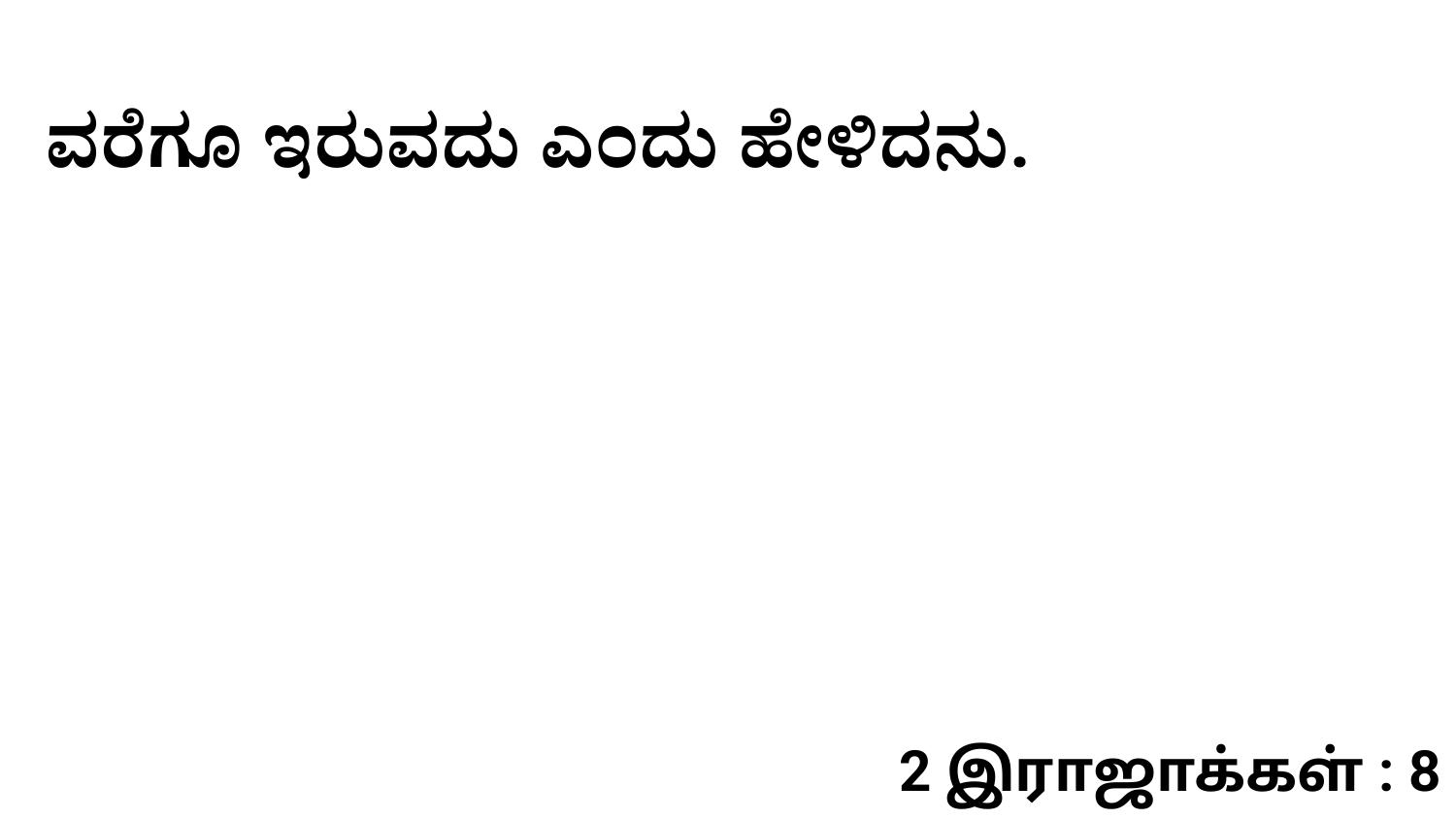

ವರೆಗೂ ಇರುವದು ಎಂದು ಹೇಳಿದನು.
2 இராஜாக்கள் : 8